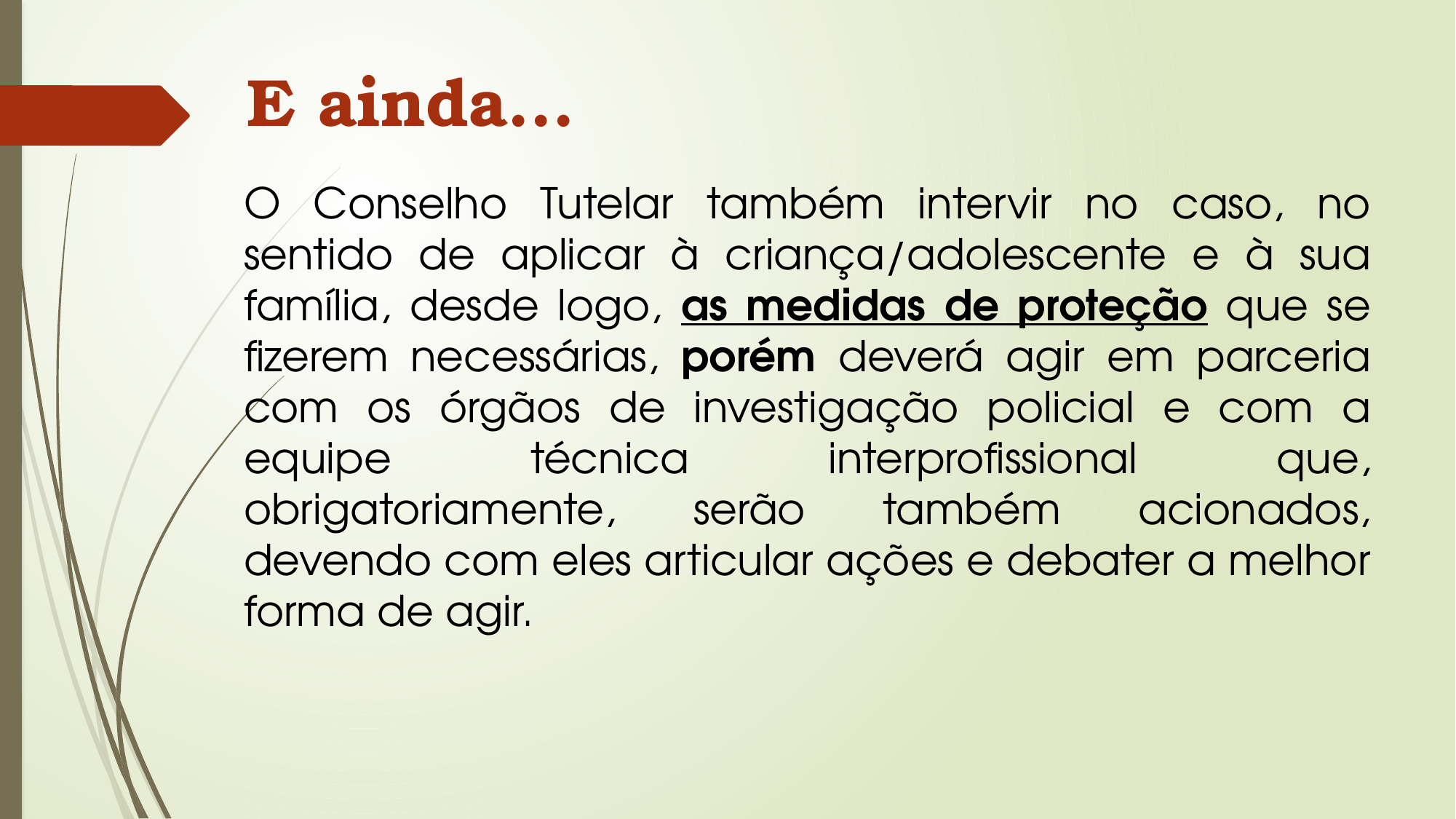

E ainda...
O Conselho Tutelar também intervir no caso, no sentido de aplicar à criança/adolescente e à sua família, desde logo, as medidas de proteção que se fizerem necessárias, porém deverá agir em parceria com os órgãos de investigação policial e com a equipe técnica interprofissional que, obrigatoriamente, serão também acionados, devendo com eles articular ações e debater a melhor forma de agir.